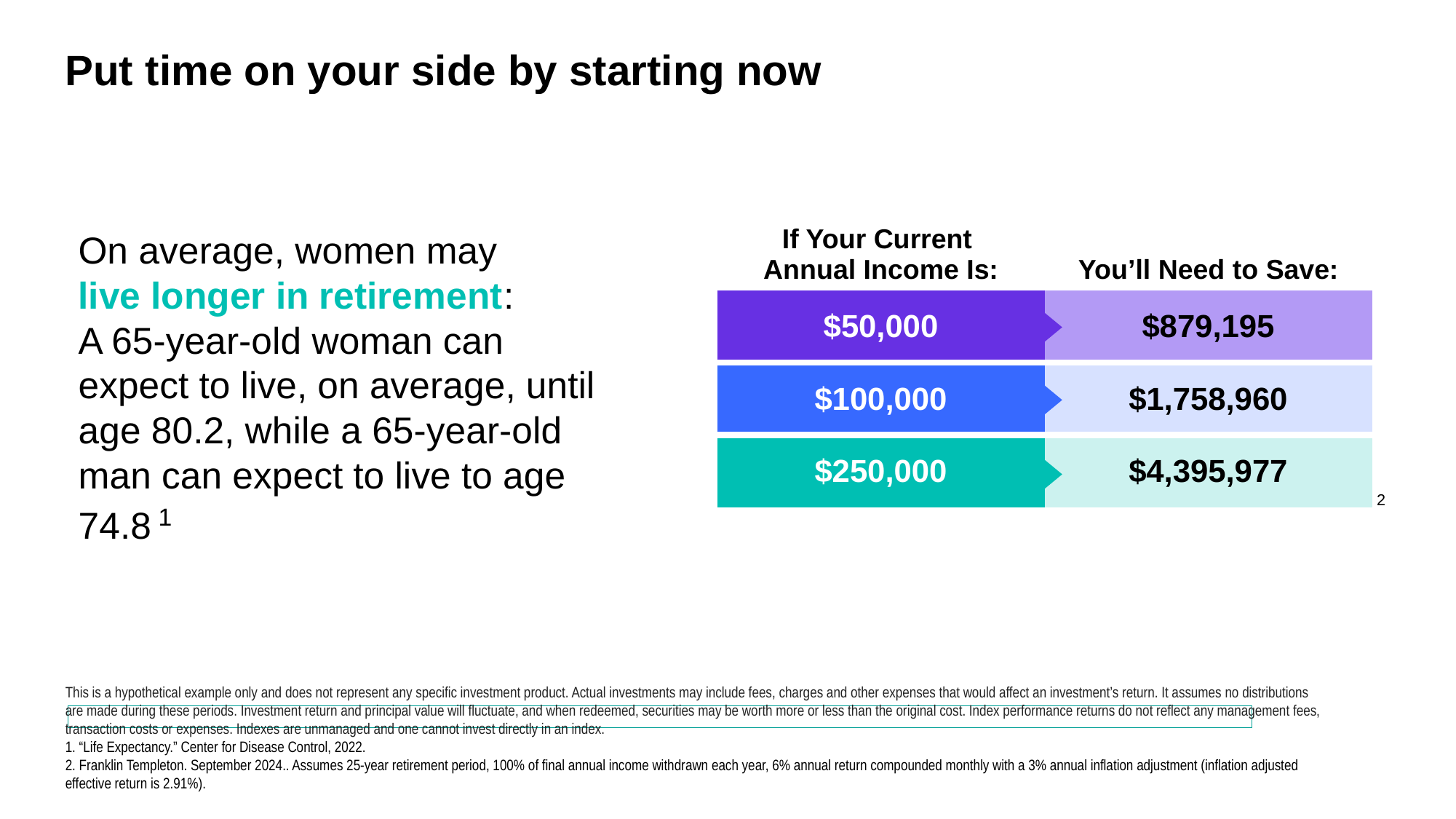

# Put time on your side by starting now
| If Your Current Annual Income Is: | You’ll Need to Save: |
| --- | --- |
| $50,000 | $879,195 |
| $100,000 | $1,758,960 |
| $250,000 | $4,395,977 |
On average, women may
live longer in retirement:
A 65-year-old woman can expect to live, on average, until age 80.2, while a 65-year-old man can expect to live to age 74.8 1

2
This is a hypothetical example only and does not represent any specific investment product. Actual investments may include fees, charges and other expenses that would affect an investment’s return. It assumes no distributions are made during these periods. Investment return and principal value will fluctuate, and when redeemed, securities may be worth more or less than the original cost. Index performance returns do not reflect any management fees, transaction costs or expenses. Indexes are unmanaged and one cannot invest directly in an index.
1. “Life Expectancy.” Center for Disease Control, 2022.
2. Franklin Templeton. September 2024.. Assumes 25-year retirement period, 100% of final annual income withdrawn each year, 6% annual return compounded monthly with a 3% annual inflation adjustment (inflation adjusted effective return is 2.91%).